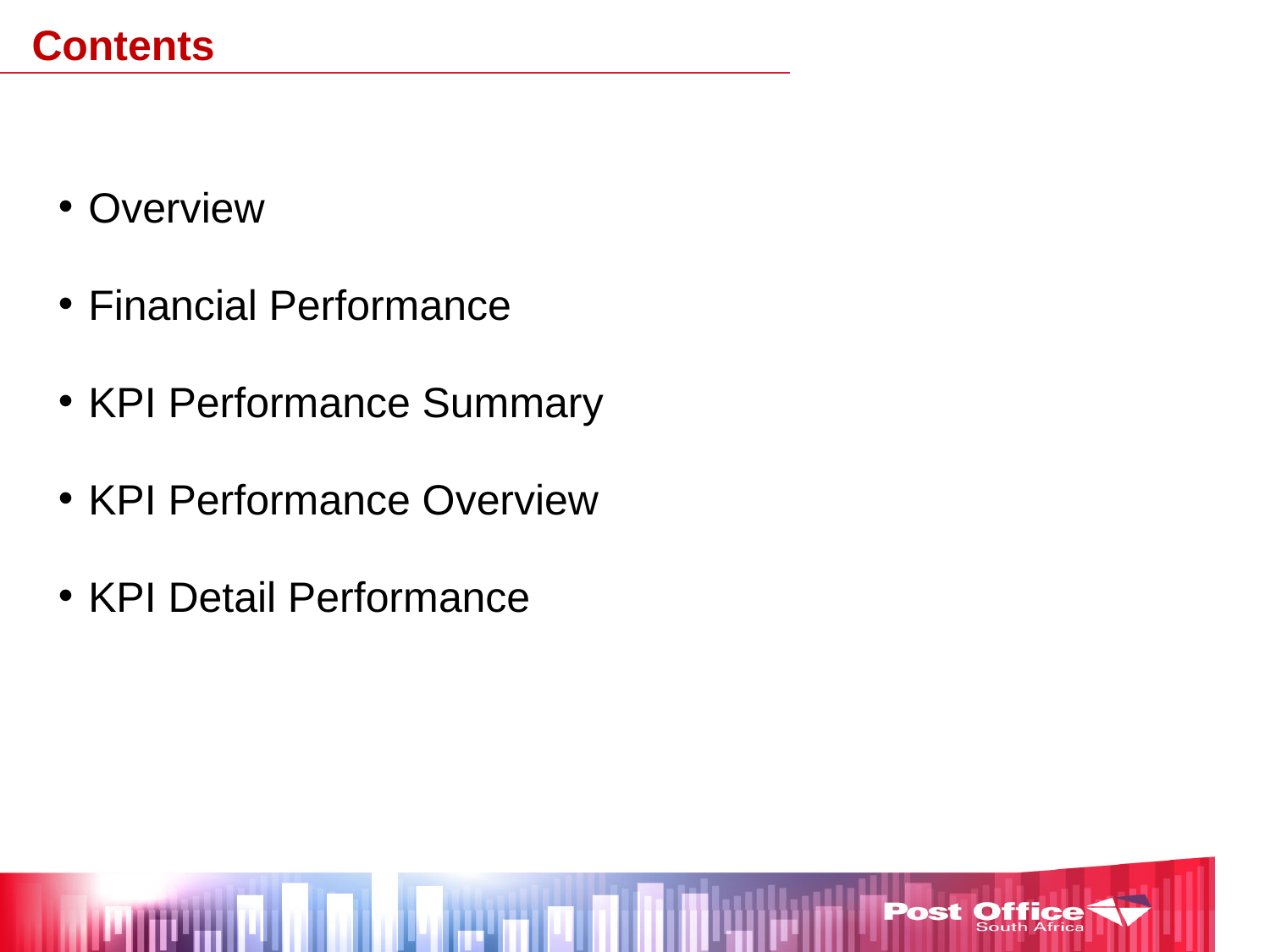

Contents
Overview
Financial Performance
KPI Performance Summary
KPI Performance Overview
KPI Detail Performance